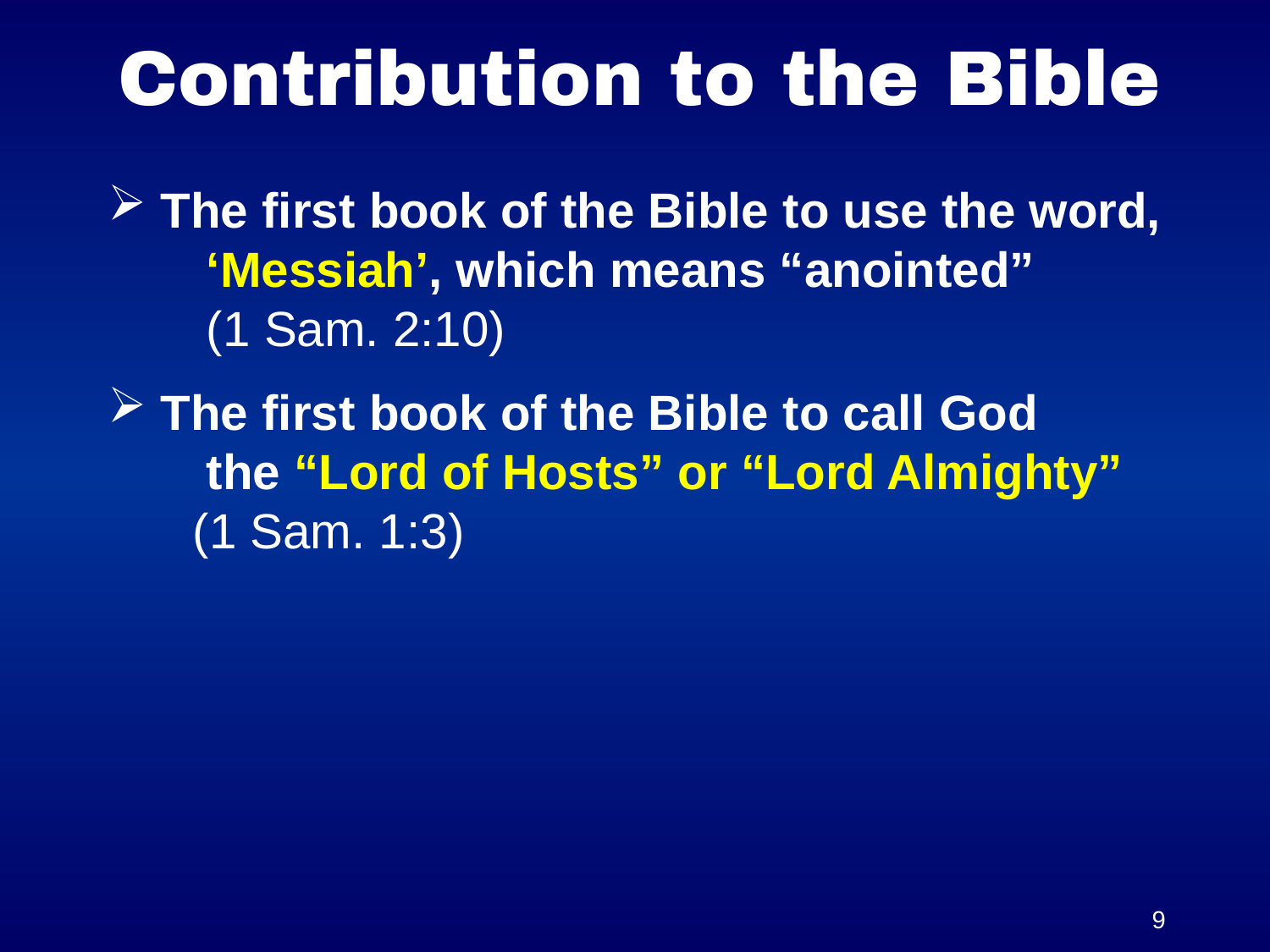

# Contribution to the Bible

 The first book of the Bible to use the word,
     ‘Messiah’, which means “anointed”
     (1 Sam. 2:10)
 The first book of the Bible to call God
     the “Lord of Hosts” or “Lord Almighty”
    (1 Sam. 1:3)
9